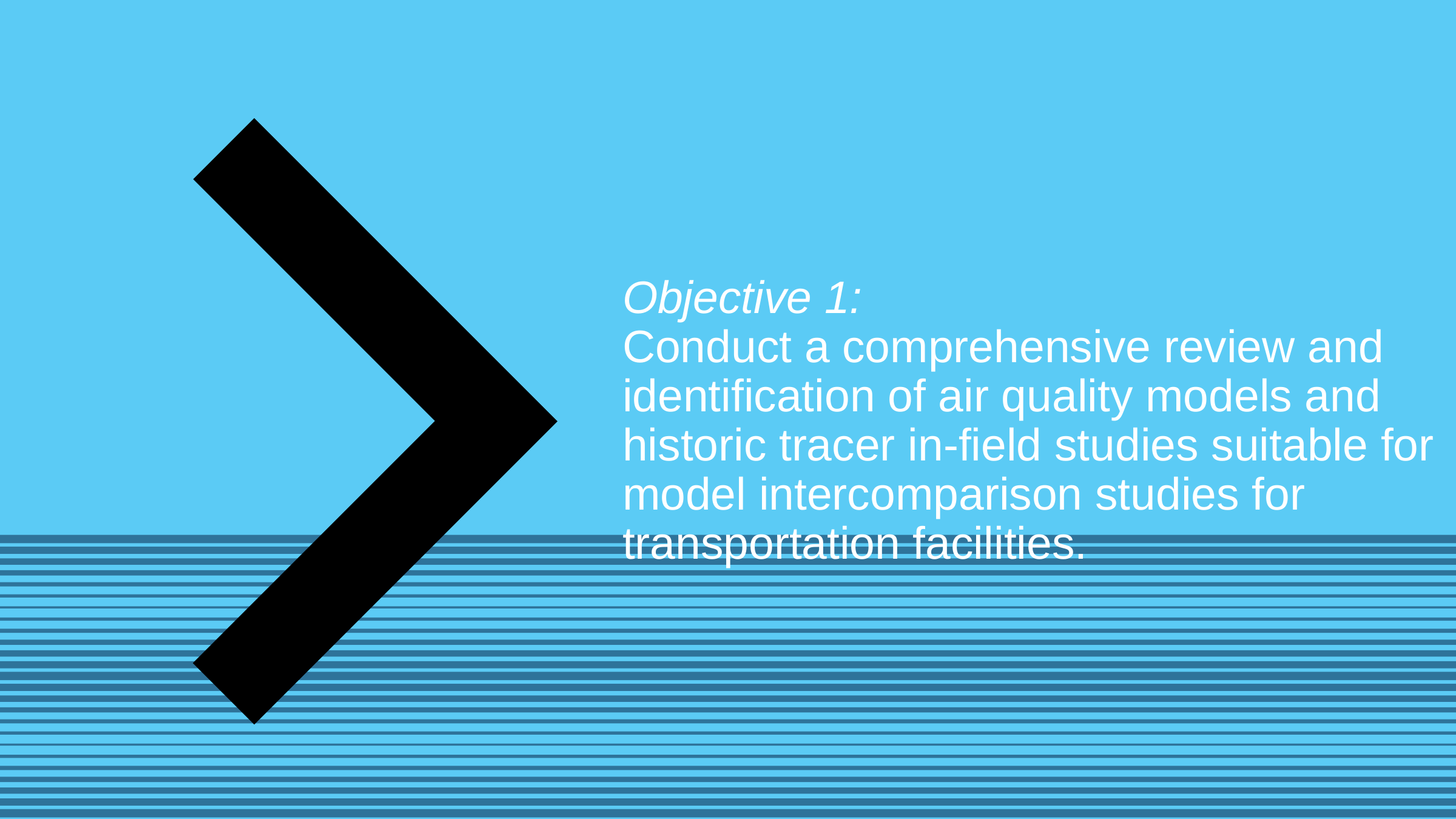

# Objective 1: Conduct a comprehensive review and identification of air quality models and historic tracer in-field studies suitable for model intercomparison studies for transportation facilities.